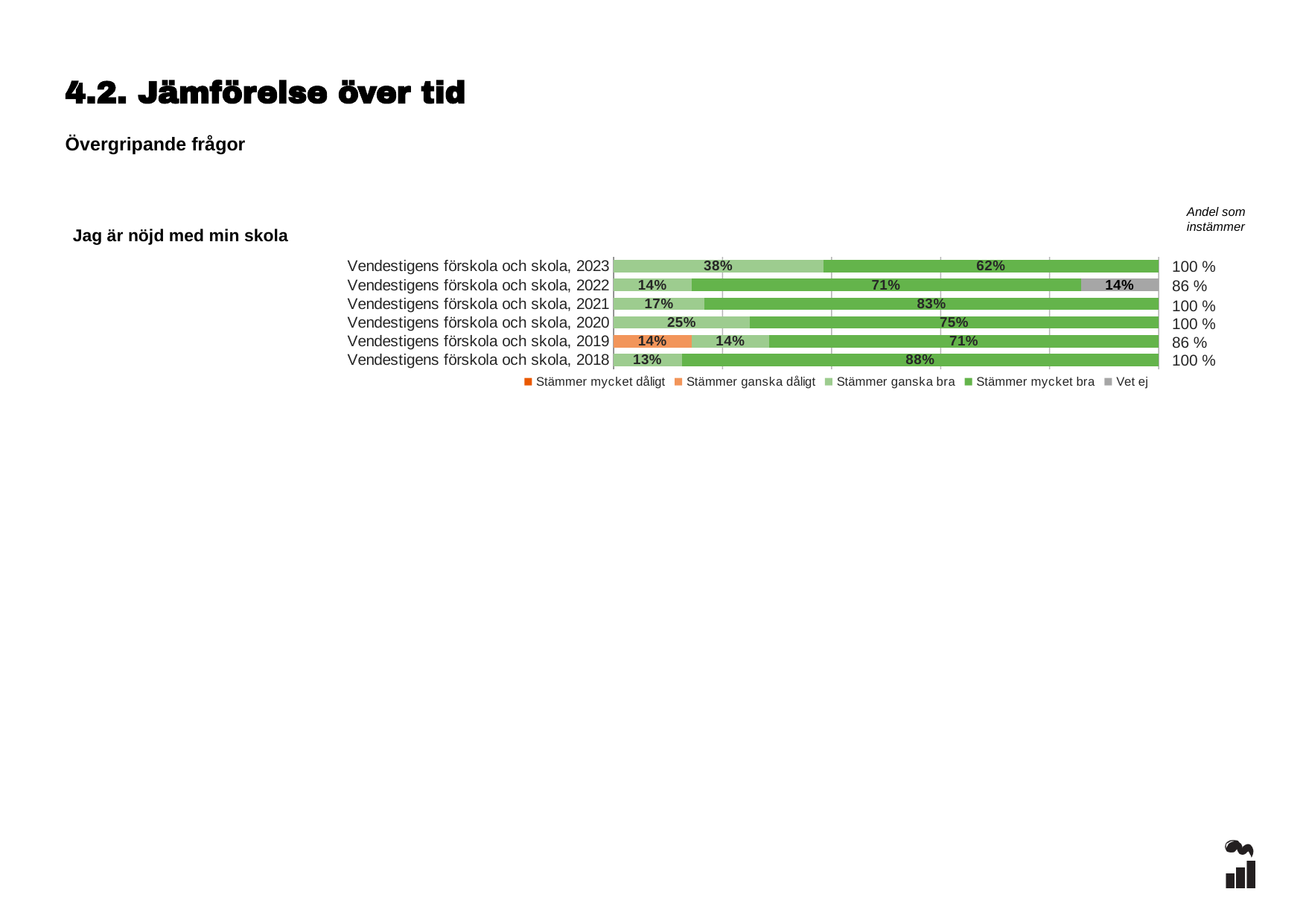

4.2. Jämförelse över tid
Övergripande frågor
Andel som instämmer

### Chart

| Category | Stämmer mycket dåligt | Stämmer ganska dåligt | Stämmer ganska bra | Stämmer mycket bra | Vet ej |
|---|---|---|---|---|---|
| Vendestigens förskola och skola, 2023 | 0.0 | 0.0 | 0.3846 | 0.6154 | 0.0 |
| Vendestigens förskola och skola, 2022 | 0.0 | 0.0 | 0.1429 | 0.7143 | 0.1429 |
| Vendestigens förskola och skola, 2021 | 0.0 | 0.0 | 0.1667 | 0.8333 | 0.0 |
| Vendestigens förskola och skola, 2020 | 0.0 | 0.0 | 0.25 | 0.75 | 0.0 |
| Vendestigens förskola och skola, 2019 | 0.0 | 0.1429 | 0.1429 | 0.7143 | 0.0 |
| Vendestigens förskola och skola, 2018 | 0.0 | 0.0 | 0.125 | 0.875 | 0.0 |
Jag är nöjd med min skola
100 %
86 %
100 %
100 %
86 %
100 %